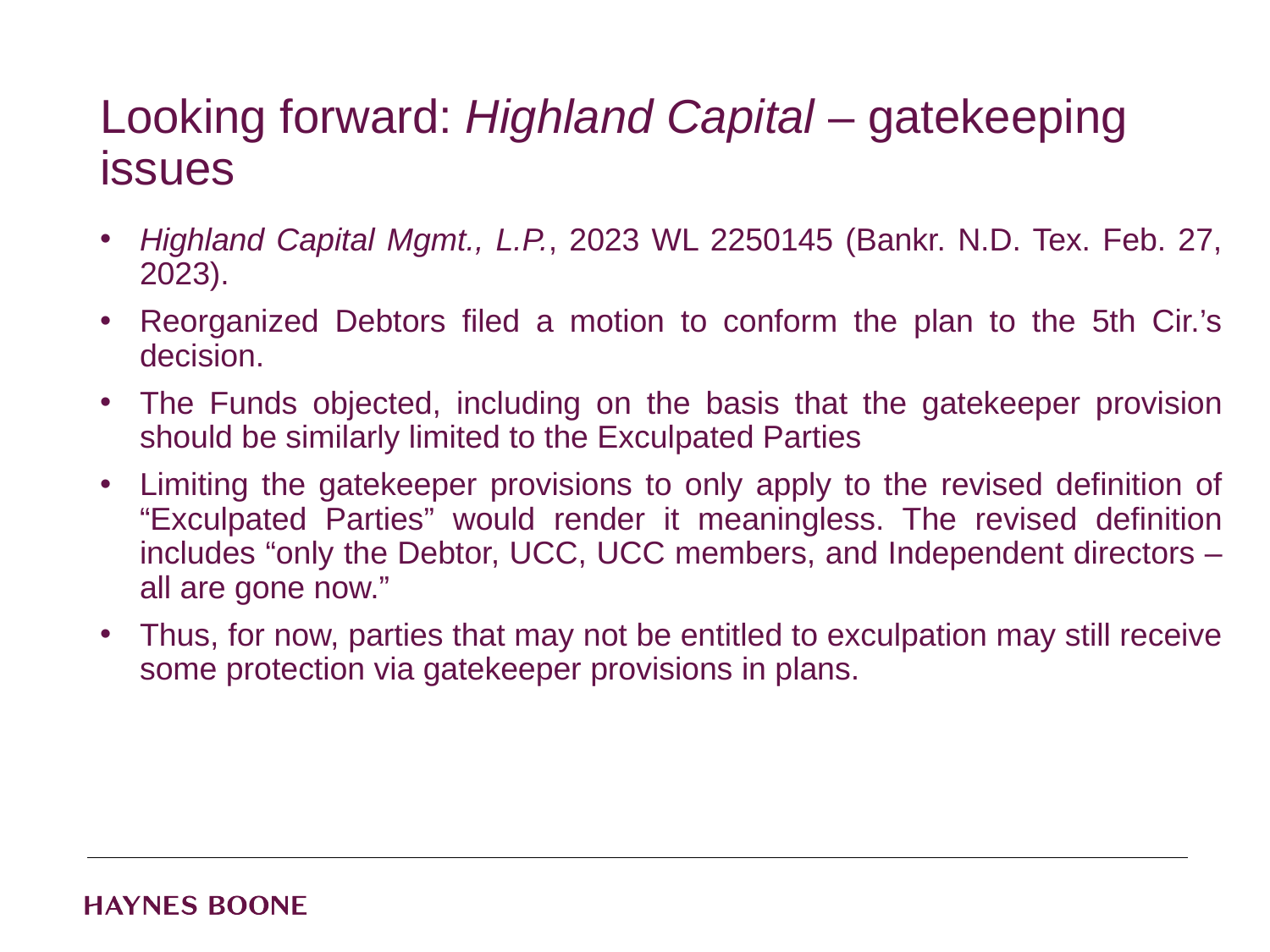

# Looking forward: Highland Capital – gatekeeping issues
Highland Capital Mgmt., L.P., 2023 WL 2250145 (Bankr. N.D. Tex. Feb. 27, 2023).
Reorganized Debtors filed a motion to conform the plan to the 5th Cir.’s decision.
The Funds objected, including on the basis that the gatekeeper provision should be similarly limited to the Exculpated Parties
Limiting the gatekeeper provisions to only apply to the revised definition of “Exculpated Parties” would render it meaningless. The revised definition includes “only the Debtor, UCC, UCC members, and Independent directors – all are gone now.”
Thus, for now, parties that may not be entitled to exculpation may still receive some protection via gatekeeper provisions in plans.